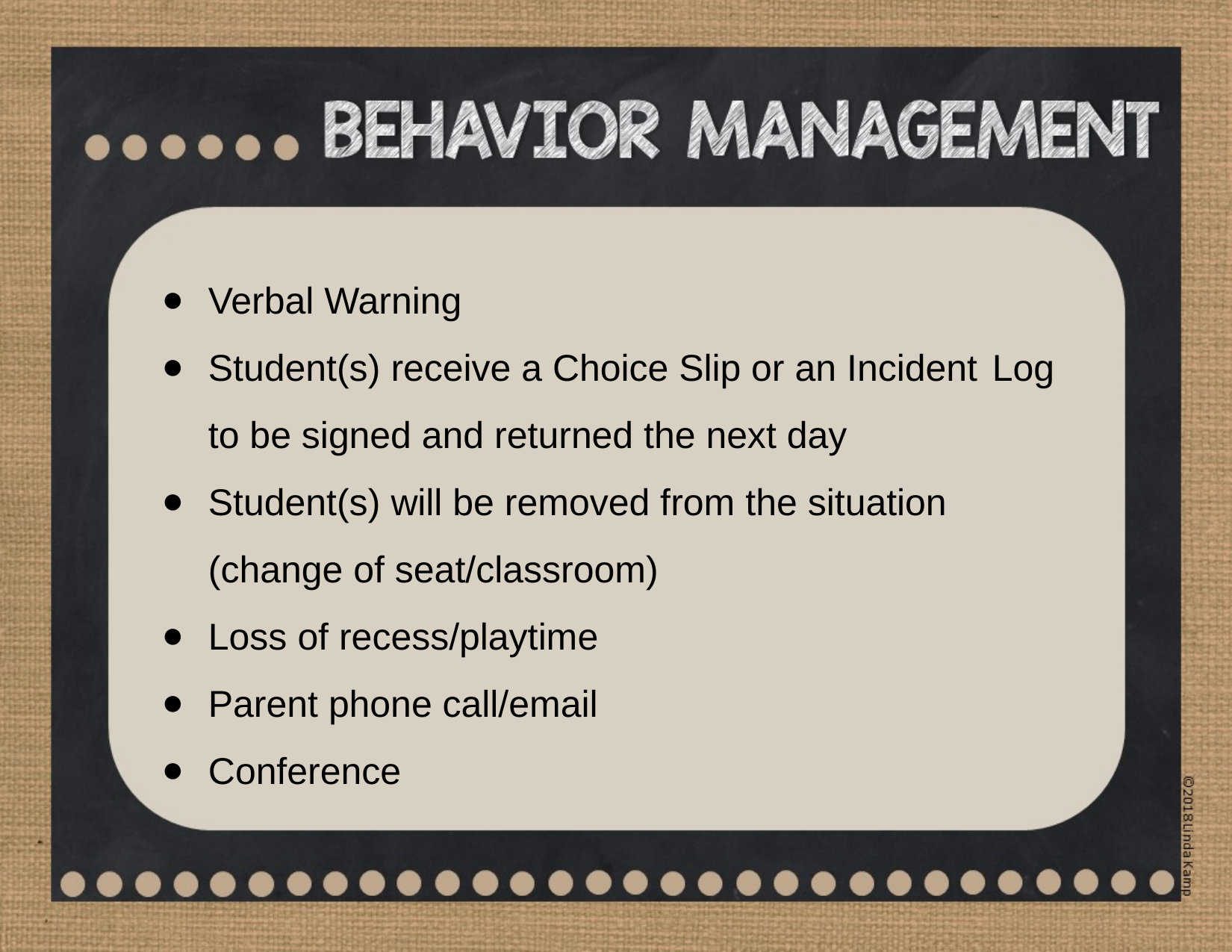

Verbal Warning
Student(s) receive a Choice Slip or an Incident	Log to be signed and returned the next day
Student(s) will be removed from the situation 	(change of seat/classroom)
Loss of recess/playtime
Parent phone call/email
Conference